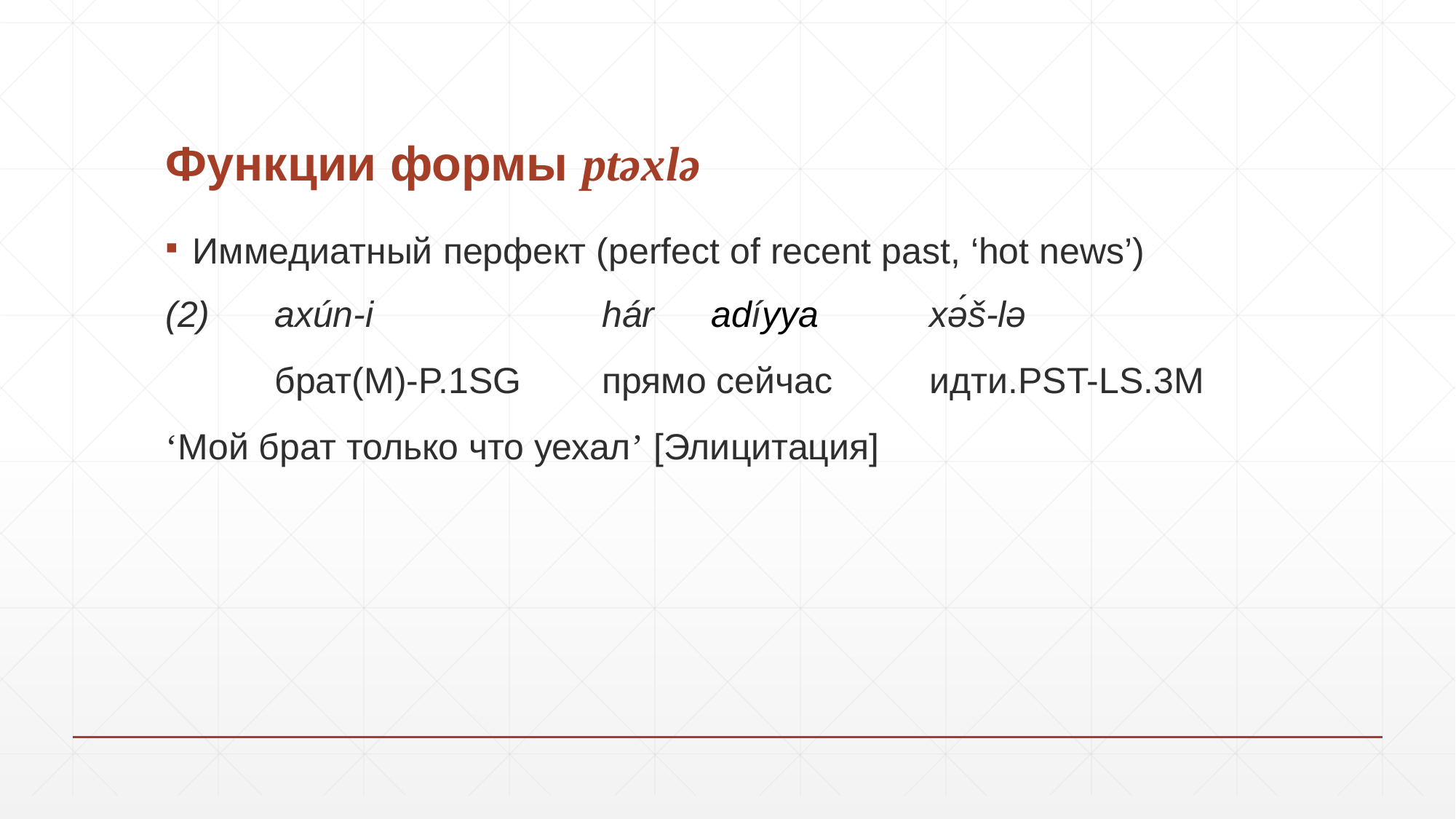

# Функции формы ptəxlə
Иммедиатный перфект (perfect of recent past, ‘hot news’)
(2) 	axún-i 		hár 	adíyya 	xə́š-lə
	брат(M)-P.1SG 	прямо сейчас 	идти.PST-LS.3M
‘Мой брат только что уехал’ [Элицитация]